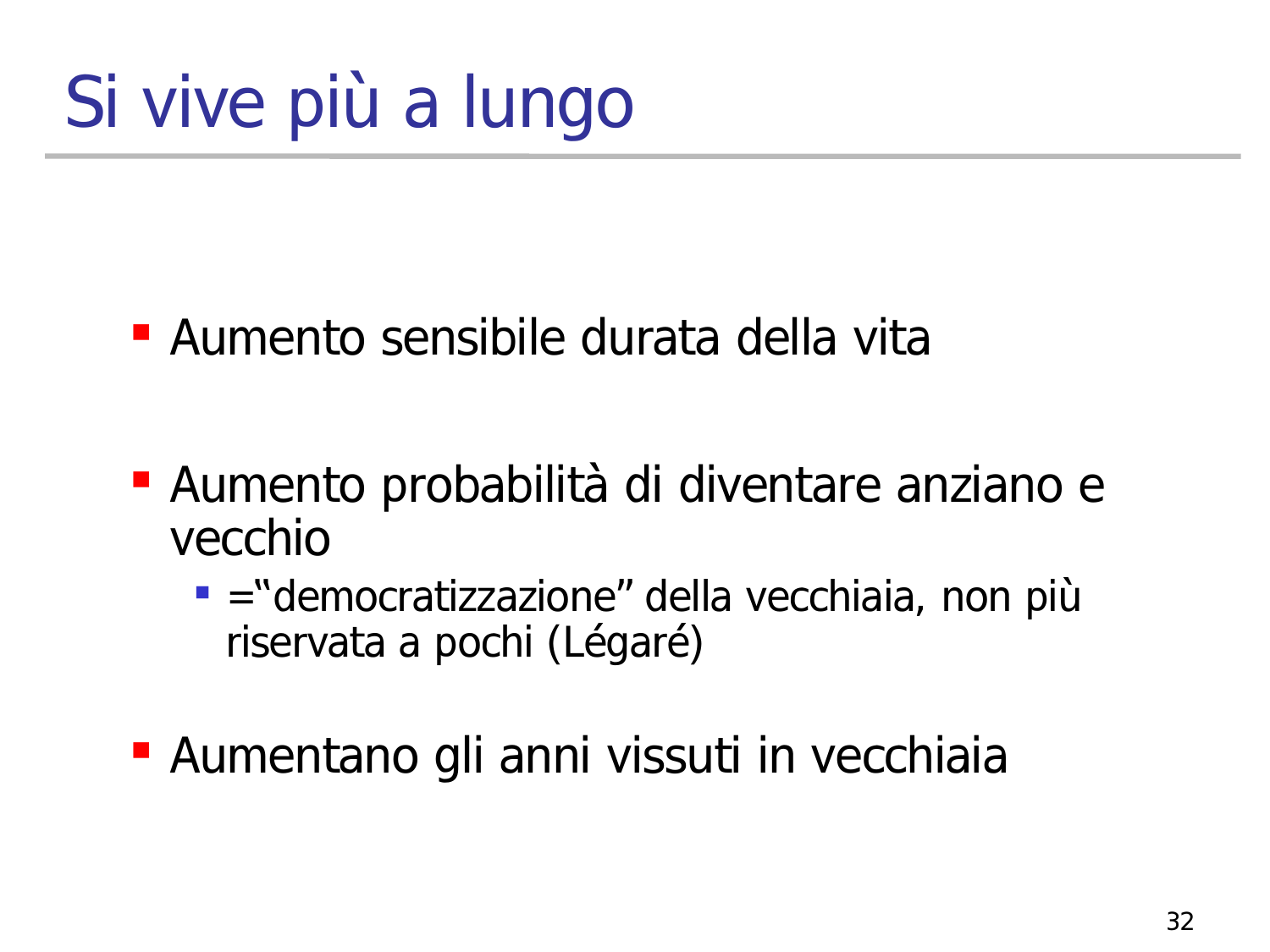

# Si vive più a lungo
Aumento sensibile durata della vita

Aumento probabilità di diventare anziano e vecchio
=“democratizzazione” della vecchiaia, non più riservata a pochi (Légaré)

Aumentano gli anni vissuti in vecchiaia

32